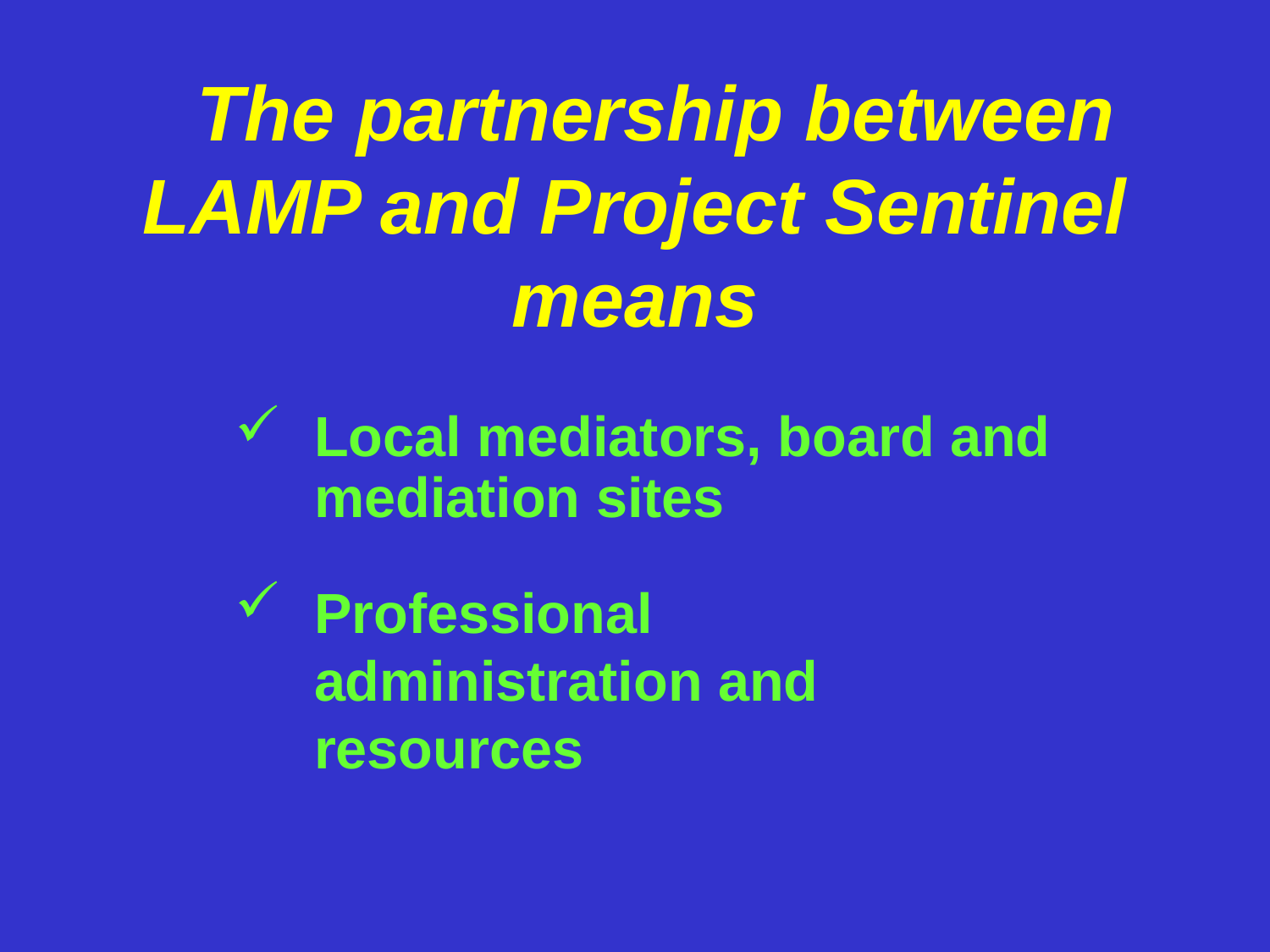

# The partnership between LAMP and Project Sentinel means
Local mediators, board and mediation sites
Professional administration and resources